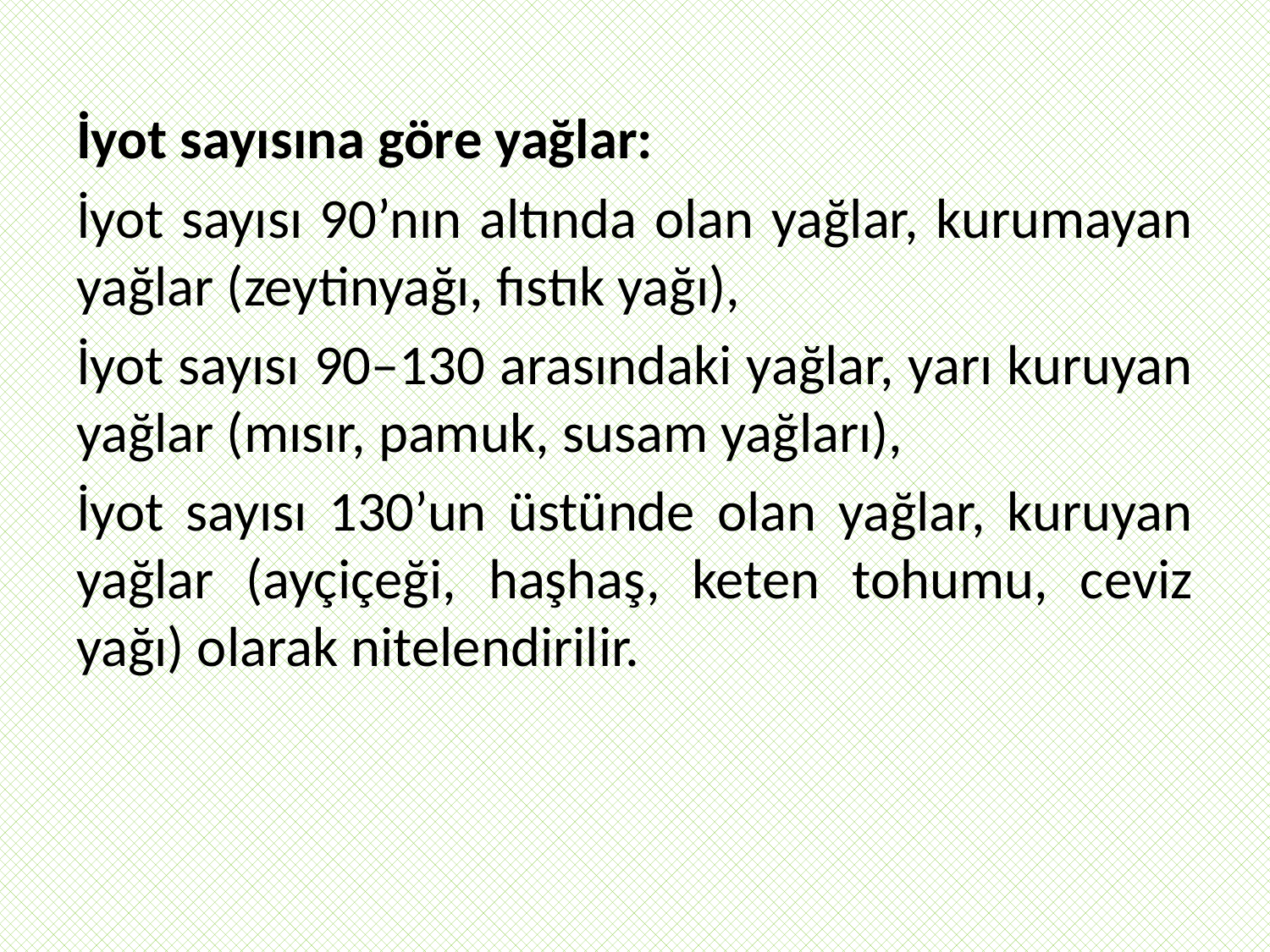

İyot sayısına göre yağlar:
İyot sayısı 90’nın altında olan yağlar, kurumayan yağlar (zeytinyağı, fıstık yağı),
İyot sayısı 90–130 arasındaki yağlar, yarı kuruyan yağlar (mısır, pamuk, susam yağları),
İyot sayısı 130’un üstünde olan yağlar, kuruyan yağlar (ayçiçeği, haşhaş, keten tohumu, ceviz yağı) olarak nitelendirilir.